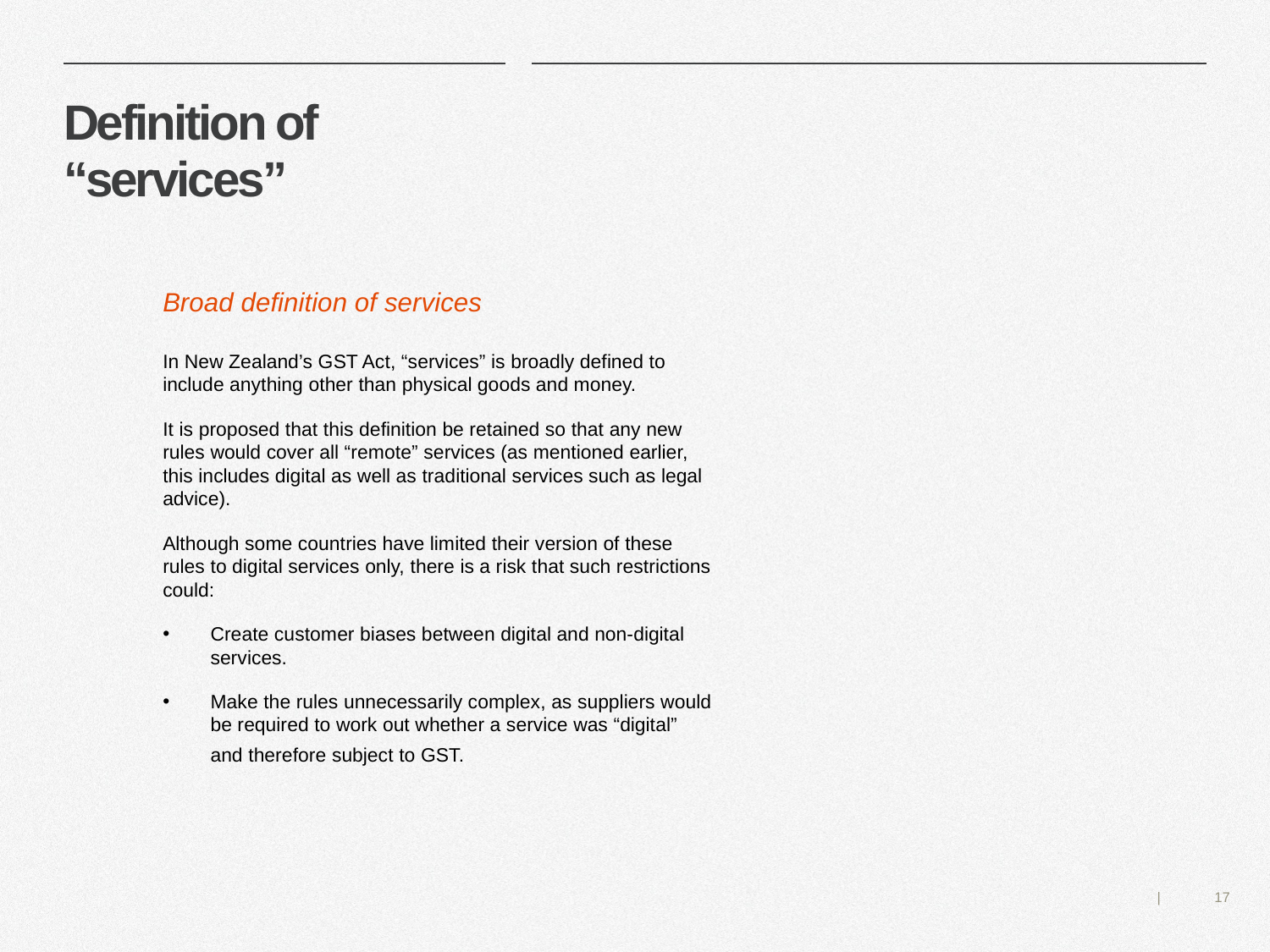

# Definition of “services”
Broad definition of services
In New Zealand’s GST Act, “services” is broadly defined to include anything other than physical goods and money.
It is proposed that this definition be retained so that any new rules would cover all “remote” services (as mentioned earlier, this includes digital as well as traditional services such as legal advice).
Although some countries have limited their version of these rules to digital services only, there is a risk that such restrictions could:
Create customer biases between digital and non-digital services.
Make the rules unnecessarily complex, as suppliers would be required to work out whether a service was “digital” and therefore subject to GST.